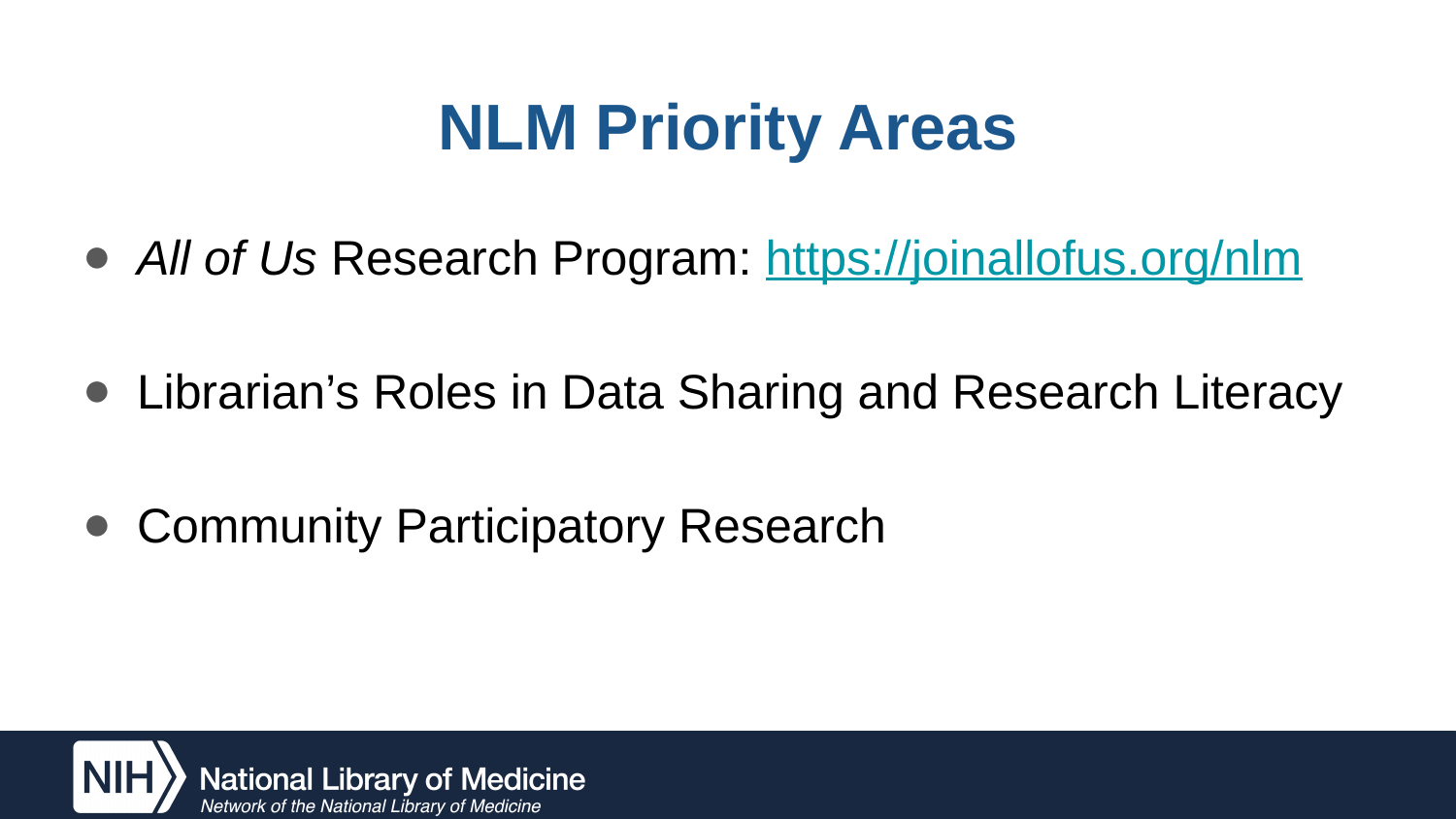

# NLM Priority Areas
All of Us Research Program: https://joinallofus.org/nlm

Librarian’s Roles in Data Sharing and Research Literacy

Community Participatory Research